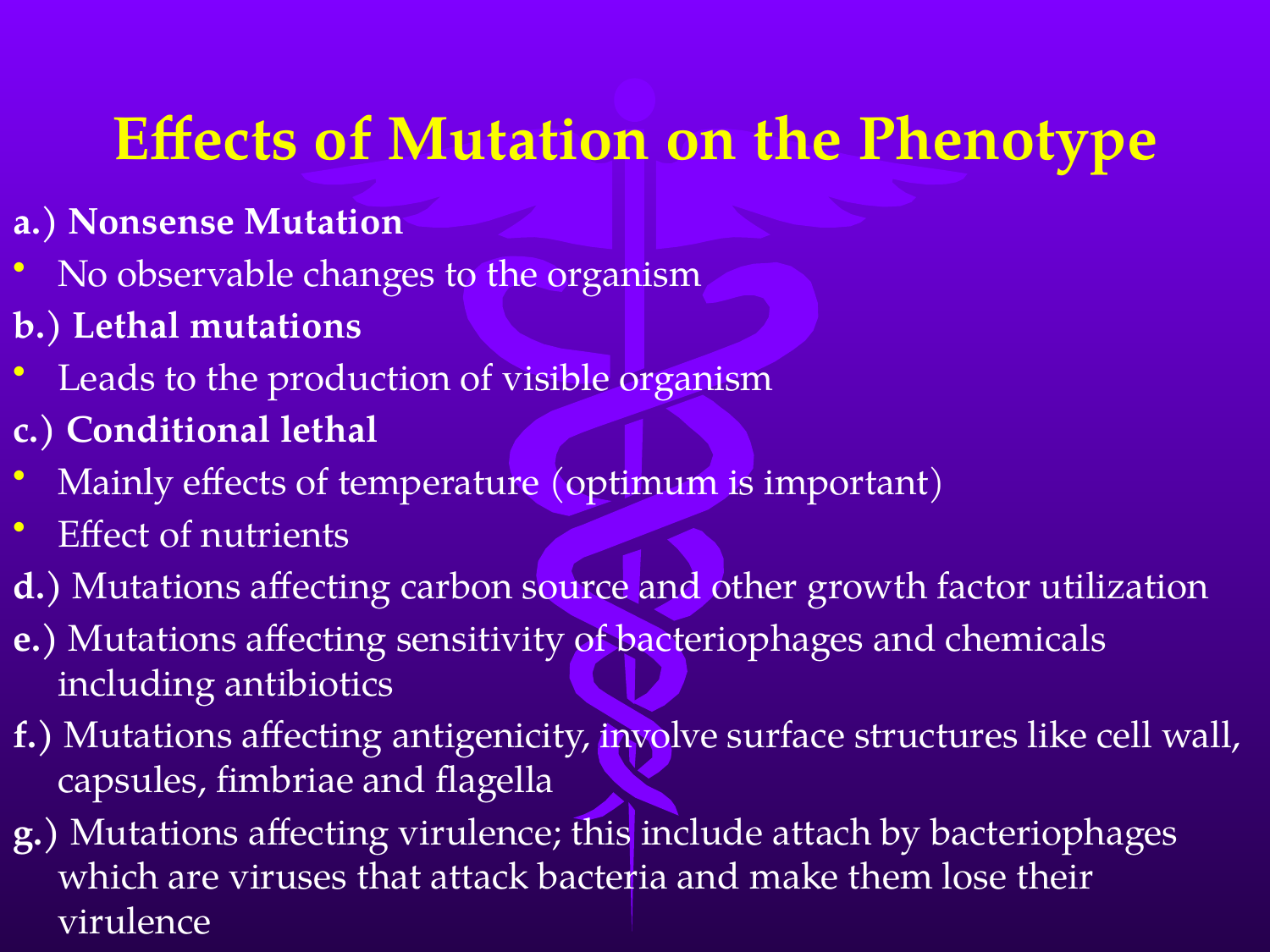

# Effects of Mutation on the Phenotype
a.) Nonsense Mutation
No observable changes to the organism
b.) Lethal mutations
Leads to the production of visible organism
c.) Conditional lethal
Mainly effects of temperature (optimum is important)
Effect of nutrients
d.) Mutations affecting carbon source and other growth factor utilization
e.) Mutations affecting sensitivity of bacteriophages and chemicals including antibiotics
f.) Mutations affecting antigenicity, involve surface structures like cell wall, capsules, fimbriae and flagella
g.) Mutations affecting virulence; this include attach by bacteriophages which are viruses that attack bacteria and make them lose their virulence